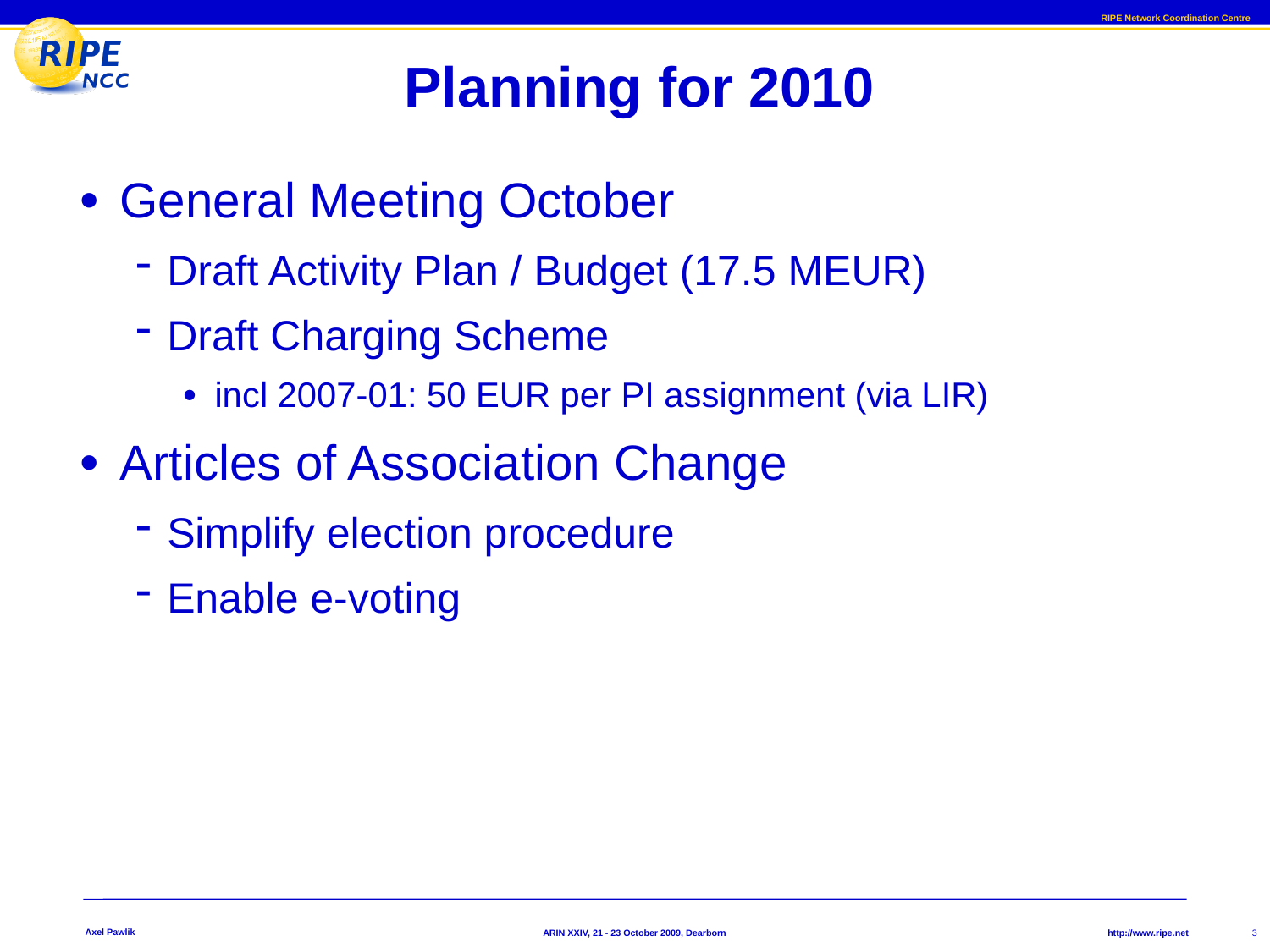

# Planning for 2010
General Meeting October
Draft Activity Plan / Budget (17.5 MEUR)
Draft Charging Scheme
incl 2007-01: 50 EUR per PI assignment (via LIR)
Articles of Association Change
Simplify election procedure
Enable e-voting

Axel Pawlik
3
ARIN XXIV, 21 - 23 October 2009, Dearborn